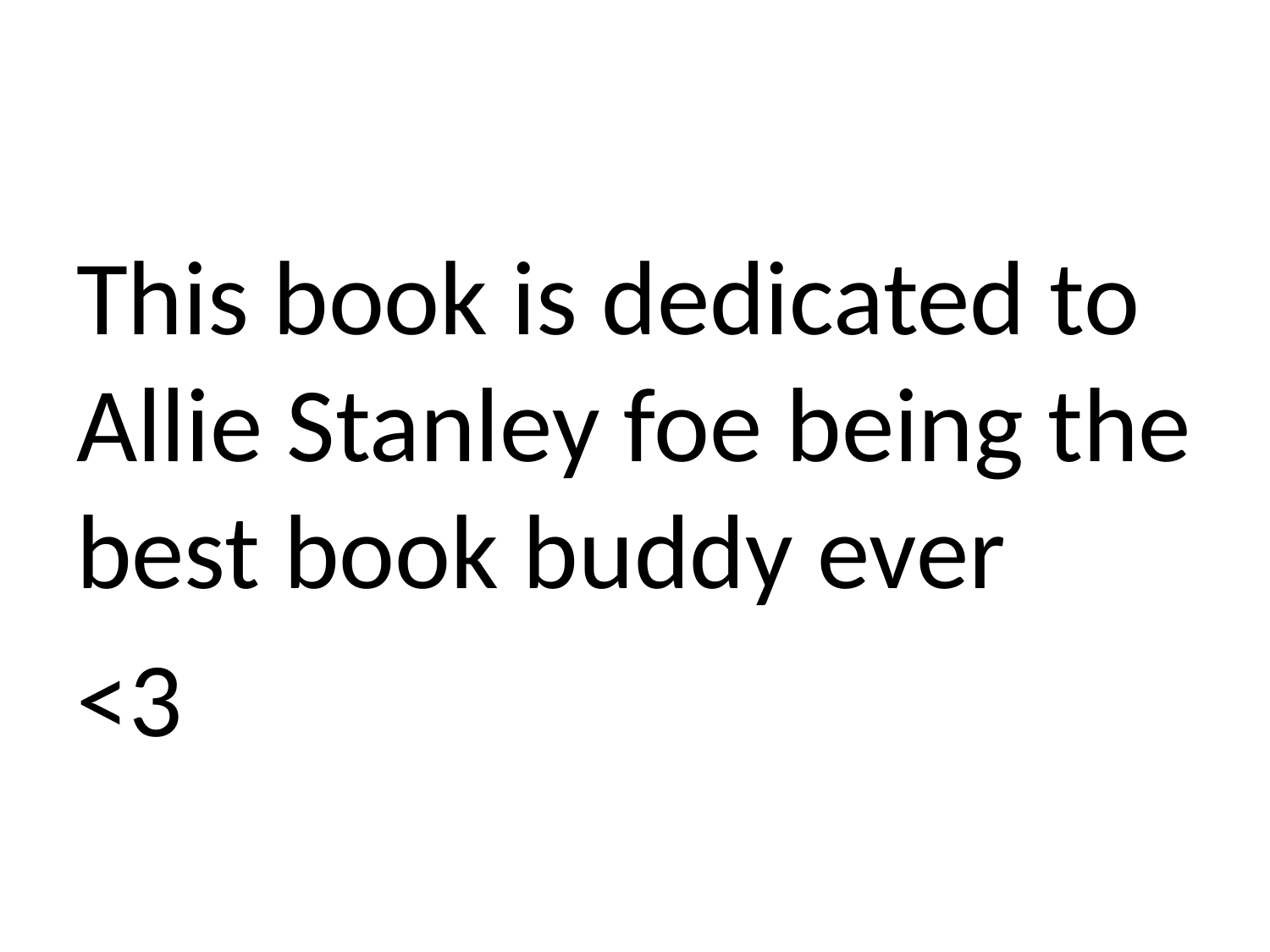

#
This book is dedicated to Allie Stanley foe being the best book buddy ever
<3